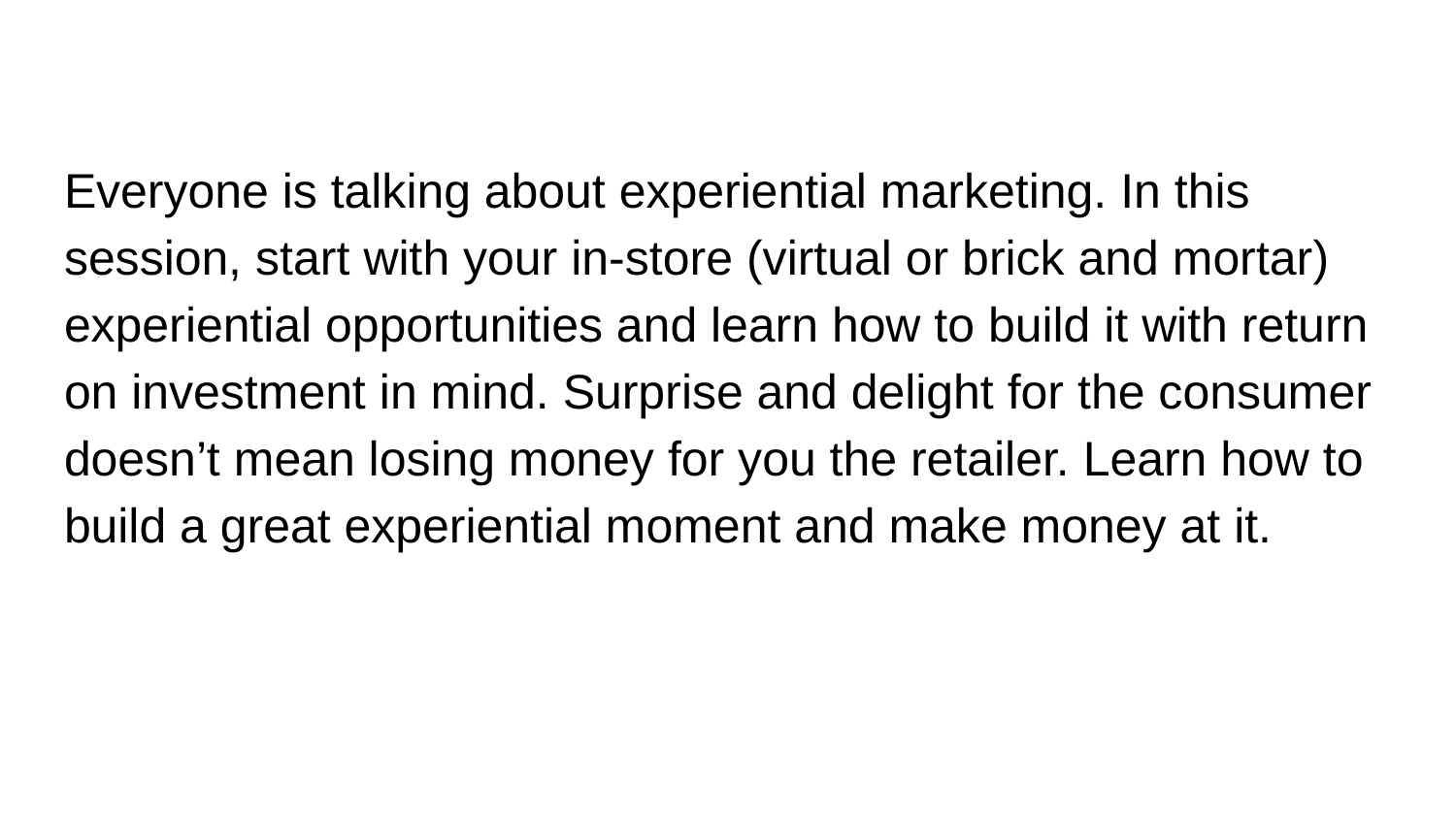

# Everyone is talking about experiential marketing. In this session, start with your in-store (virtual or brick and mortar) experiential opportunities and learn how to build it with return on investment in mind. Surprise and delight for the consumer doesn’t mean losing money for you the retailer. Learn how to build a great experiential moment and make money at it.